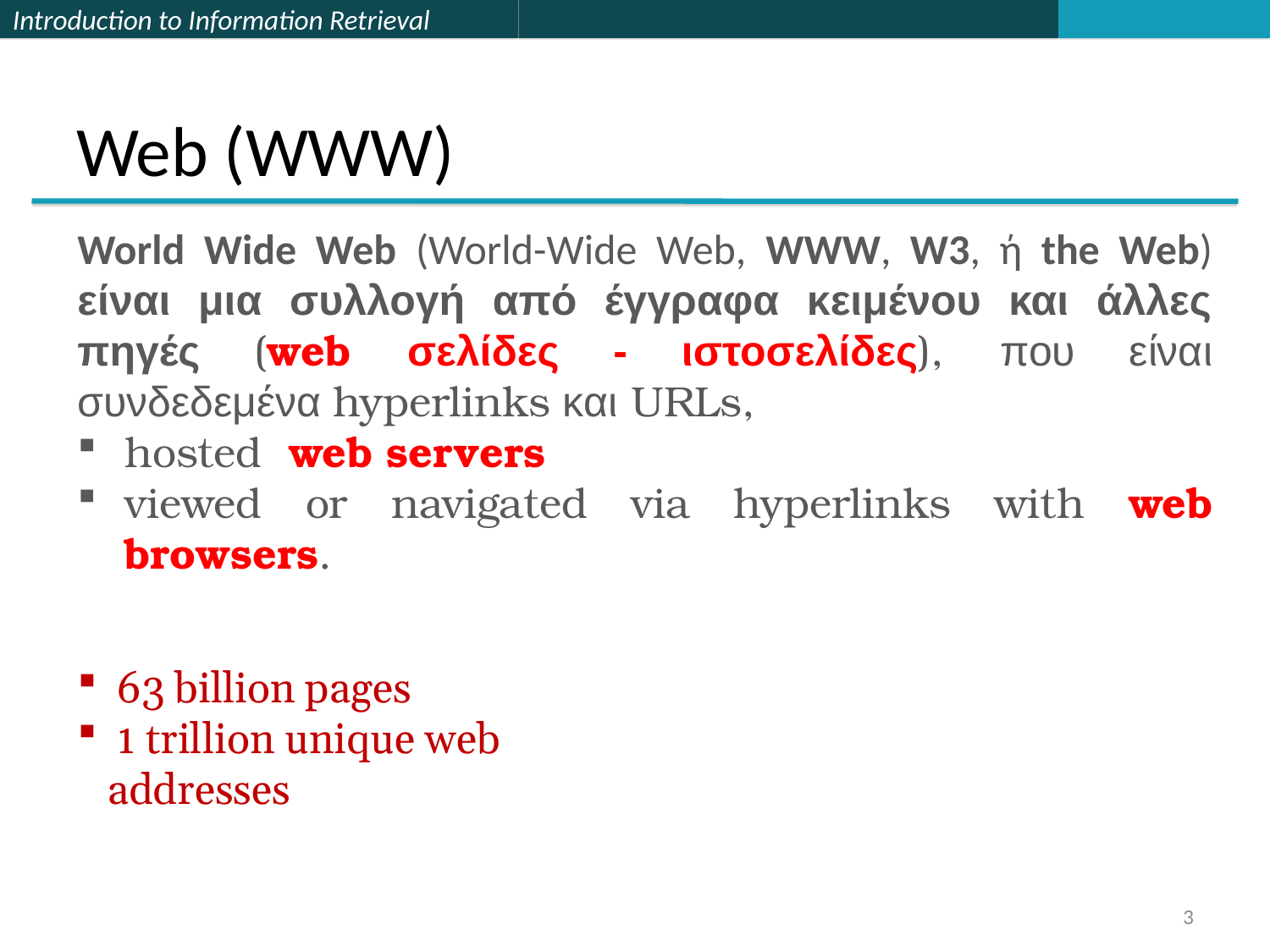

# Web (WWW)
World Wide Web (World-Wide Web, WWW, W3, ή the Web) είναι μια συλλογή από έγγραφα κειμένου και άλλες πηγές (web σελίδες - ιστοσελίδες), που είναι συνδεδεμένα hyperlinks και URLs,
hosted  web servers
viewed or navigated via hyperlinks with web browsers.

 63 billion pages
 1 trillion unique web addresses
3